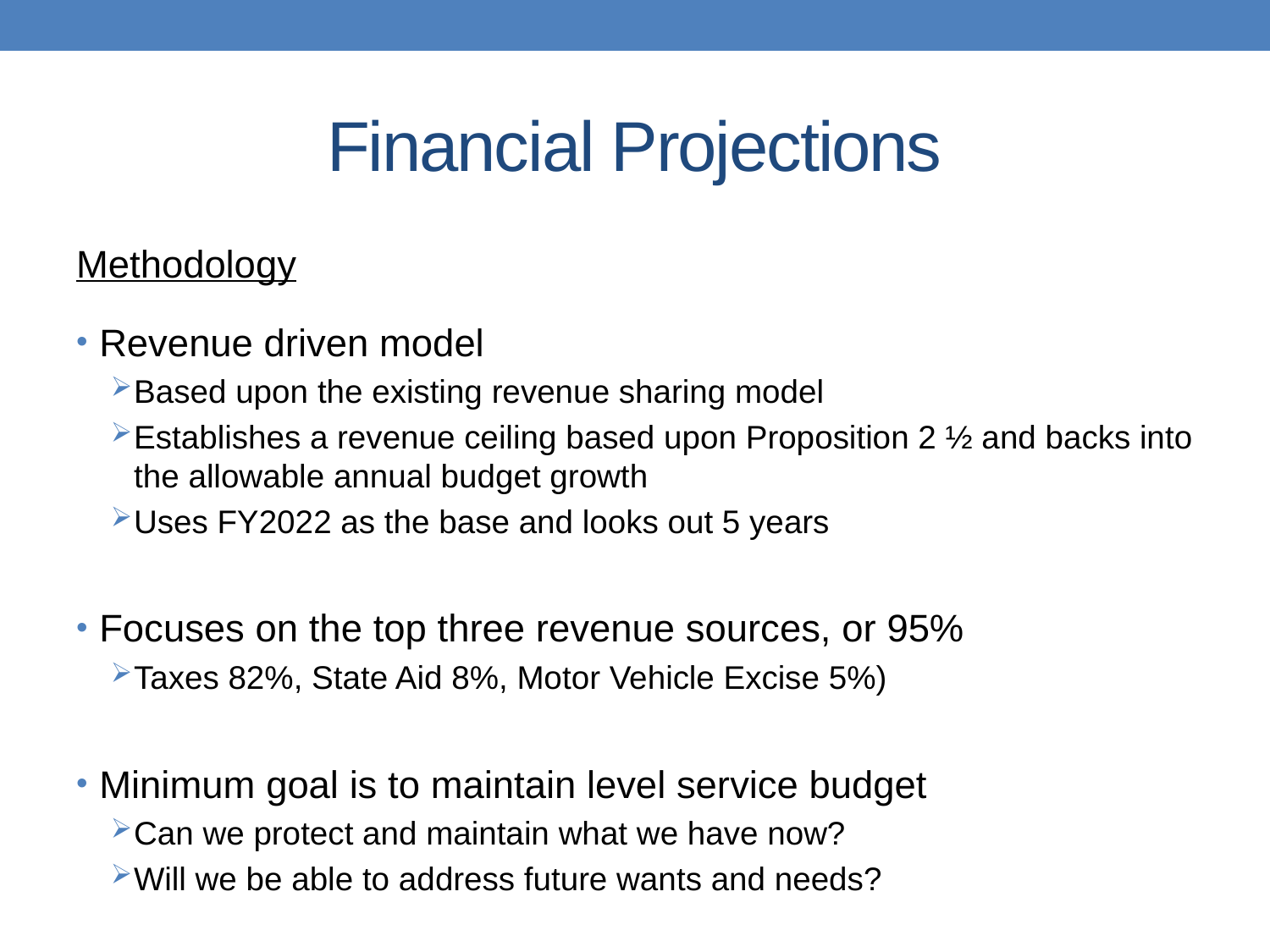

# Financial Projections
Methodology

Revenue driven model
Based upon the existing revenue sharing model
Establishes a revenue ceiling based upon Proposition 2 ½ and backs into the allowable annual budget growth
Uses FY2022 as the base and looks out 5 years

Focuses on the top three revenue sources, or 95%
Taxes 82%, State Aid 8%, Motor Vehicle Excise 5%)

Minimum goal is to maintain level service budget
Can we protect and maintain what we have now?
Will we be able to address future wants and needs?